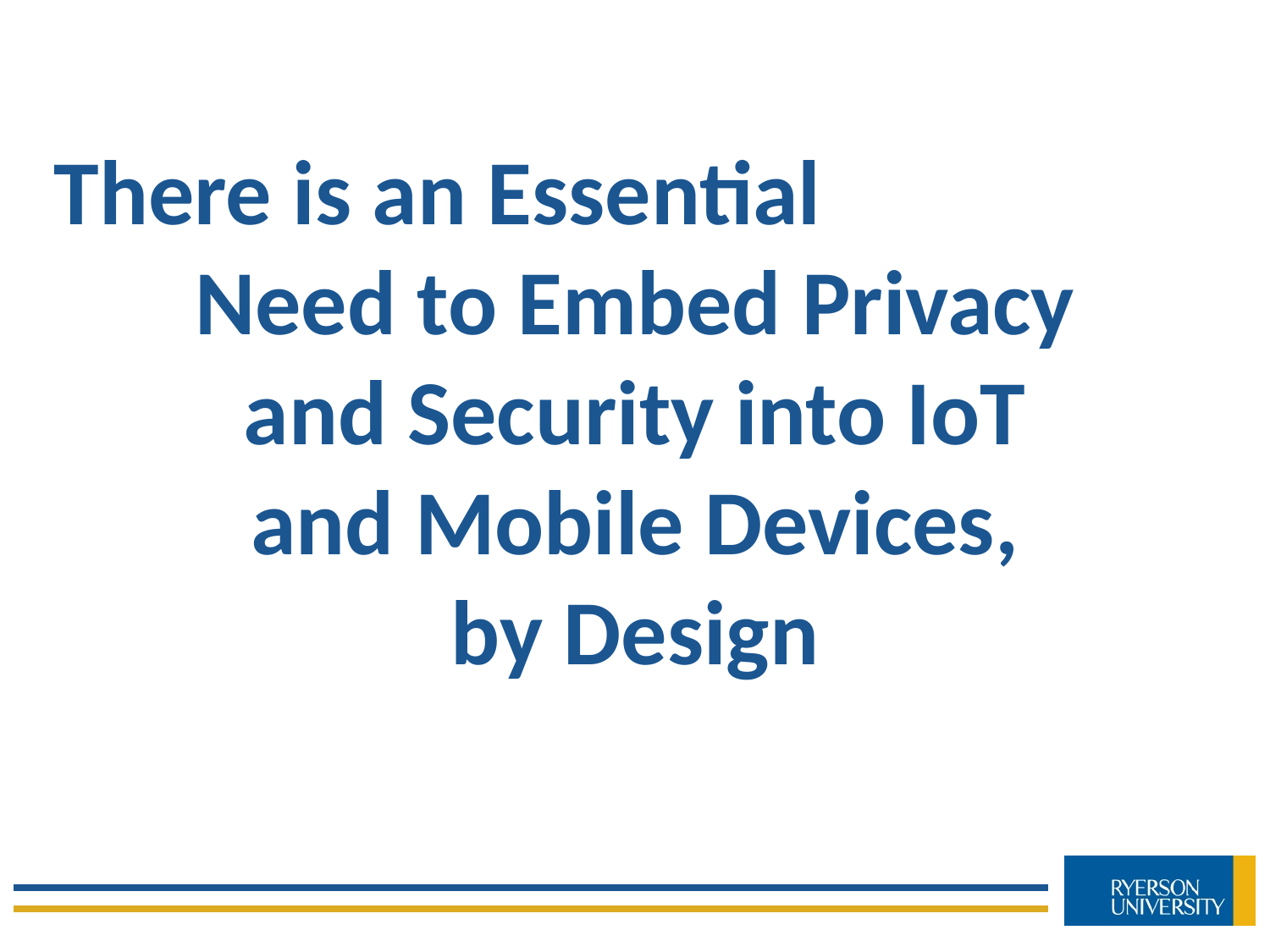

# There is an Essential                    Need to Embed Privacy and Security into IoT and Mobile Devices, by Design